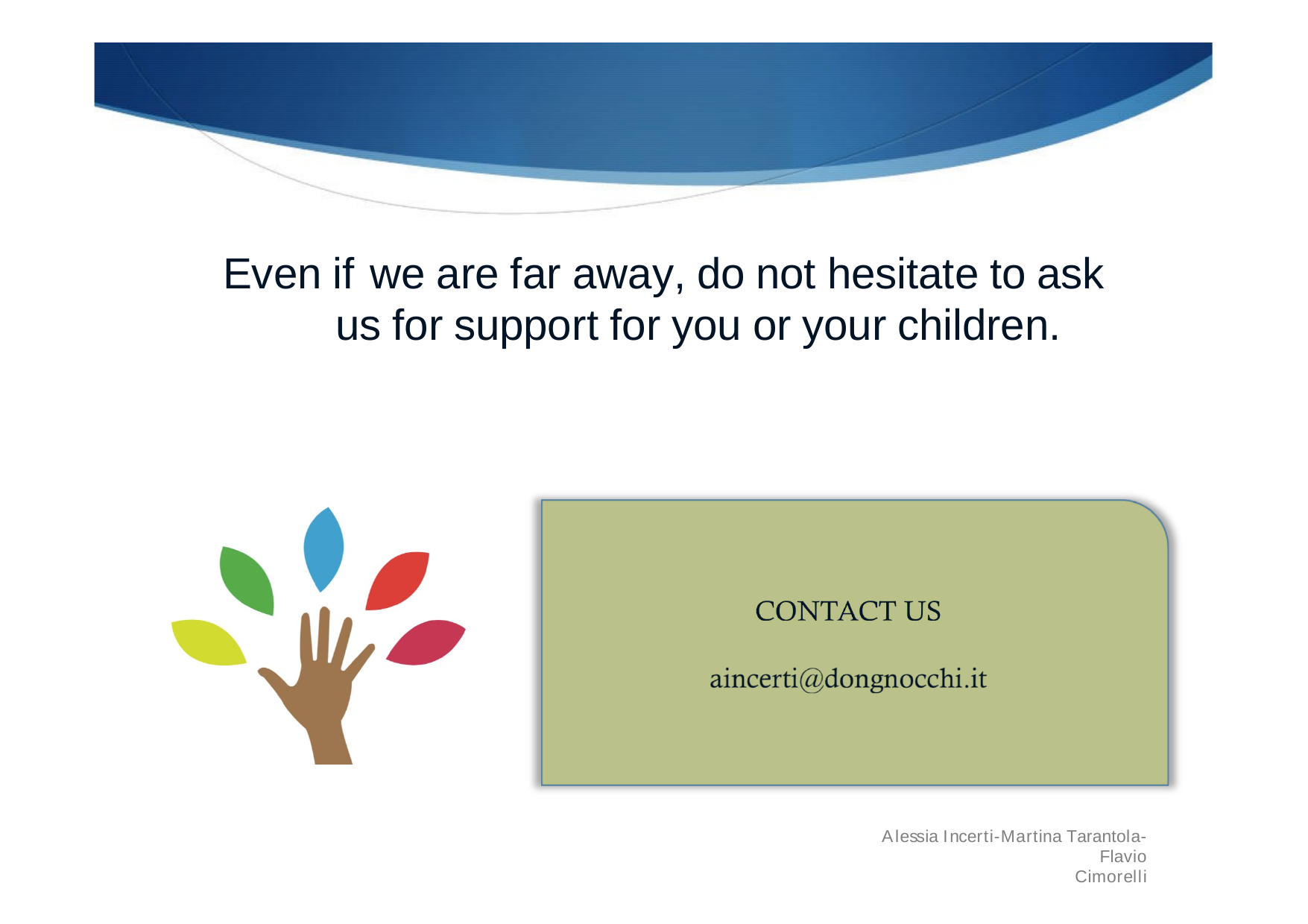

Even if we are far away, do not hesitate to ask us for support for you or your children.

Alessia Incerti-Martina Tarantola-Flavio
Cimorelli